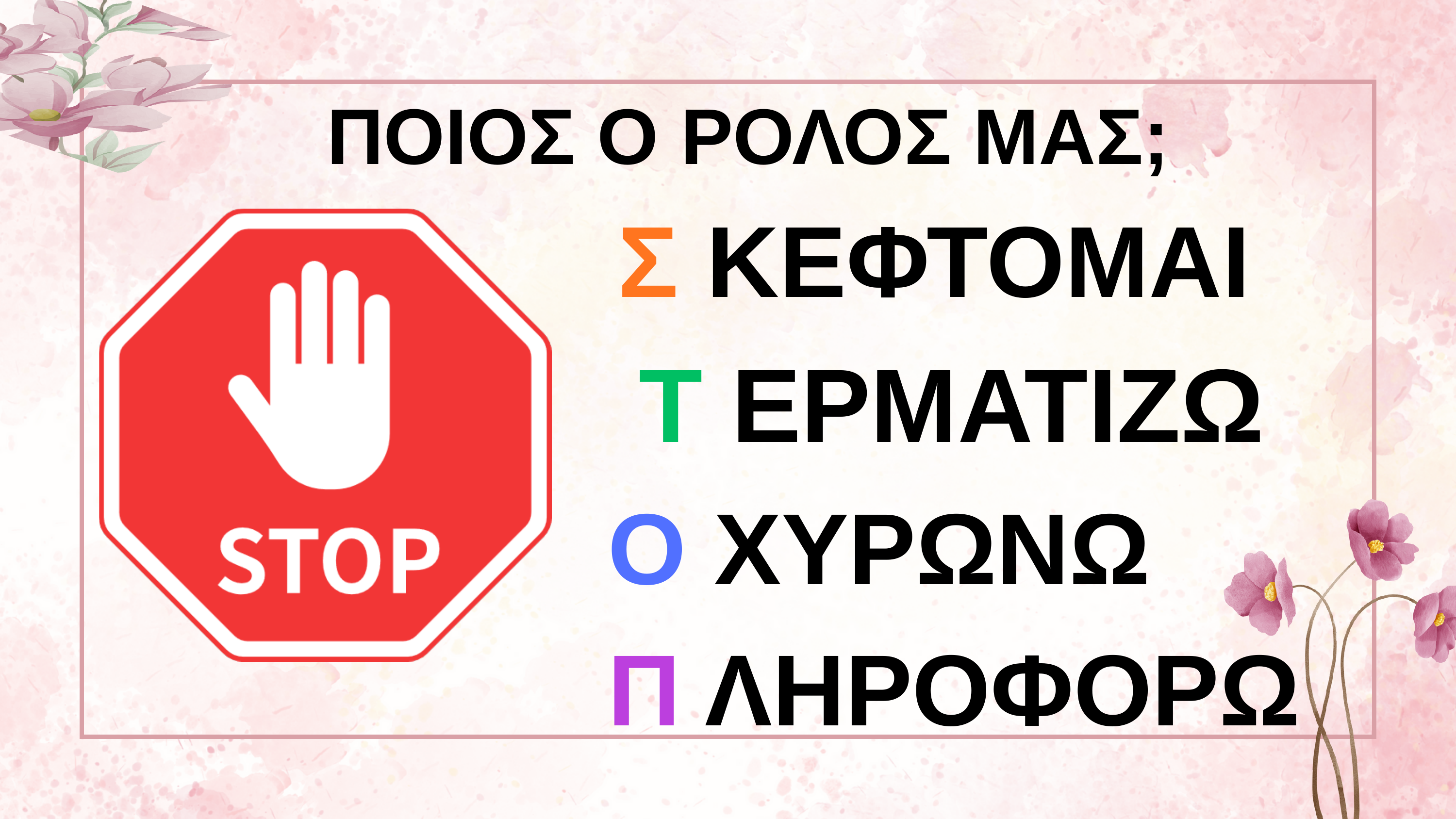

ΠΟΙΟΣ Ο ΡΟΛΟΣ ΜΑΣ;

Σ ΚΕΦΤΟΜΑΙ
   Τ ΕΡΜΑΤΙΖΩ
  Ο ΧΥΡΩΝΩ
  Π ΛΗΡΟΦΟΡΩ